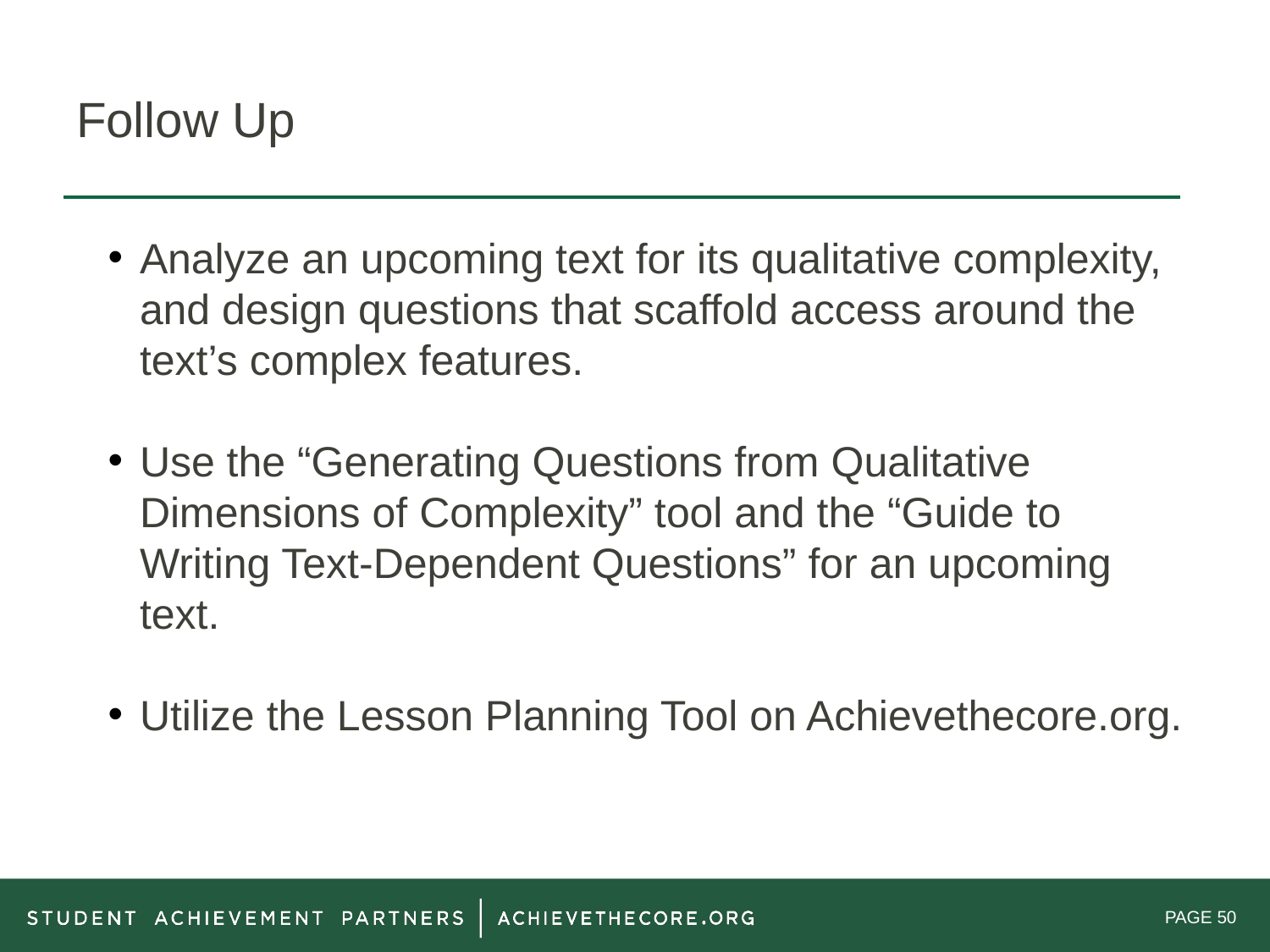

# Follow Up
Analyze an upcoming text for its qualitative complexity, and design questions that scaffold access around the text’s complex features.

Use the “Generating Questions from Qualitative Dimensions of Complexity” tool and the “Guide to Writing Text-Dependent Questions” for an upcoming text.

Utilize the Lesson Planning Tool on Achievethecore.org.